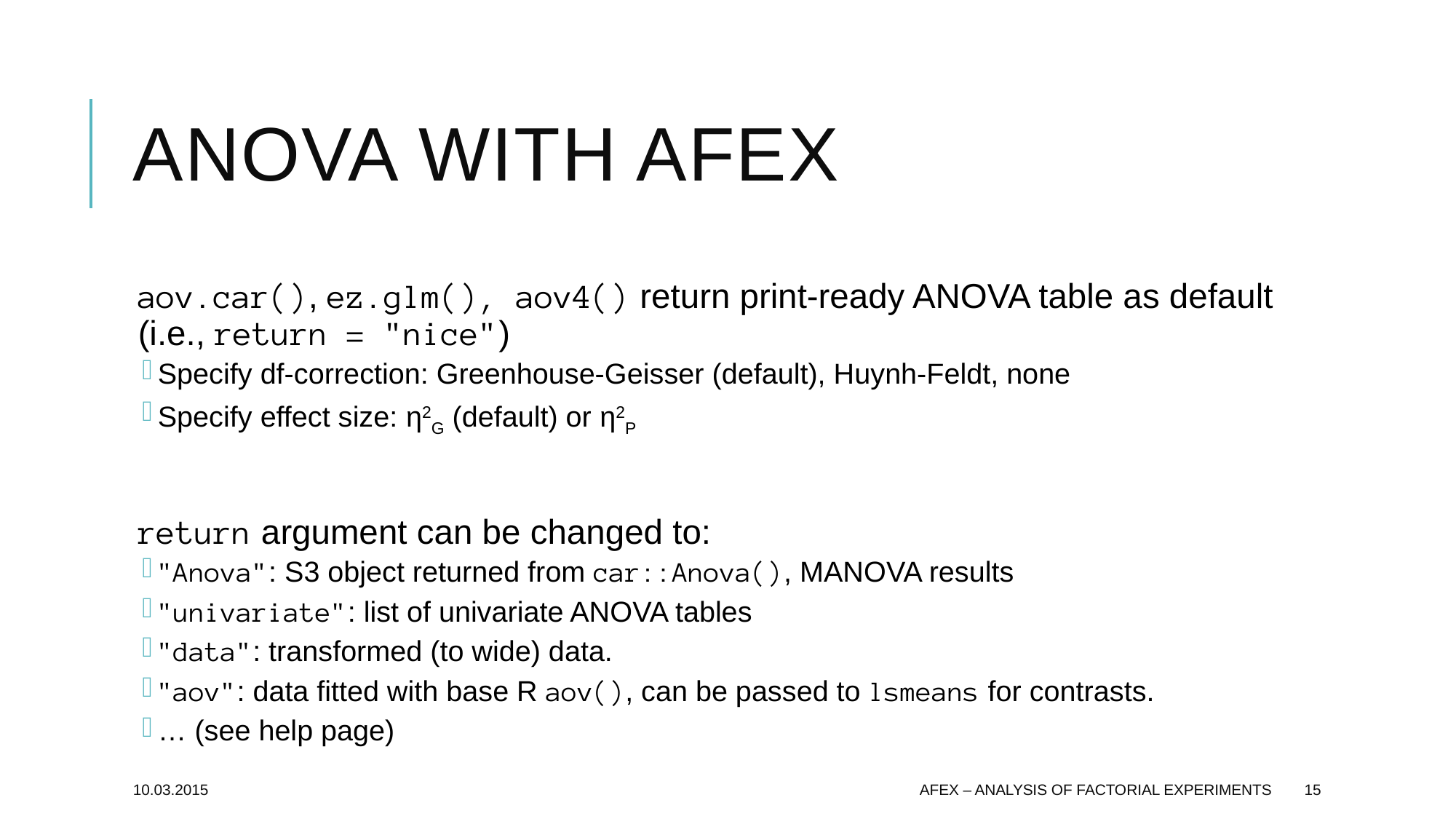

# ANOVA with afex
aov.car(), ez.glm(), aov4() return print-ready ANOVA table as default (i.e., return = "nice")
Specify df-correction: Greenhouse-Geisser (default), Huynh-Feldt, none
Specify effect size: η2G (default) or η2P

return argument can be changed to:
"Anova": S3 object returned from car::Anova(), MANOVA results
"univariate": list of univariate ANOVA tables
"data": transformed (to wide) data.
"aov": data fitted with base R aov(), can be passed to lsmeans for contrasts.
… (see help page)
10.03.2015
afex – Analysis of Factorial EXperiments
15